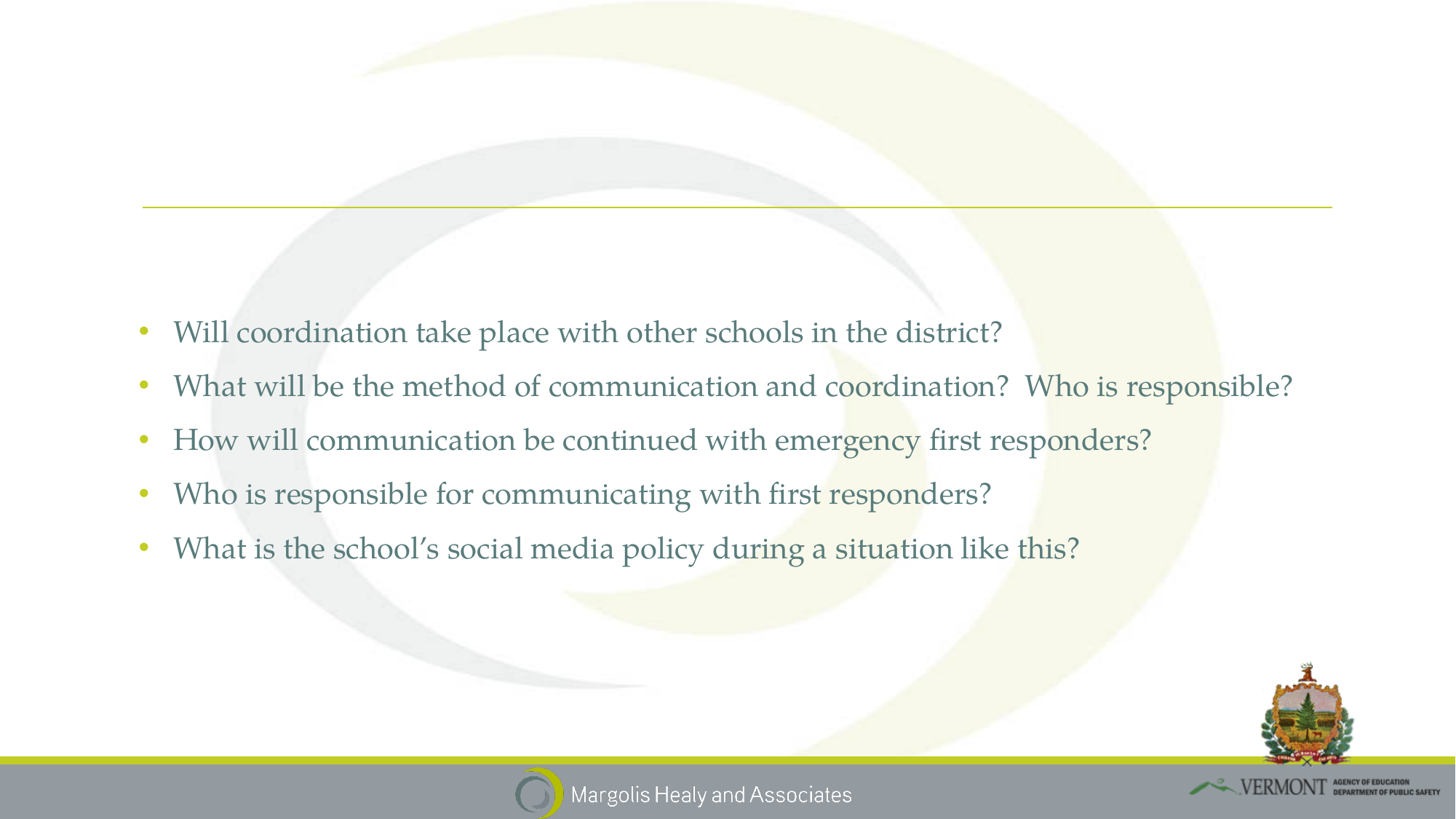

#
Will coordination take place with other schools in the district?
What will be the method of communication and coordination?  Who is responsible?
How will communication be continued with emergency first responders?
Who is responsible for communicating with first responders?
What is the school’s social media policy during a situation like this?